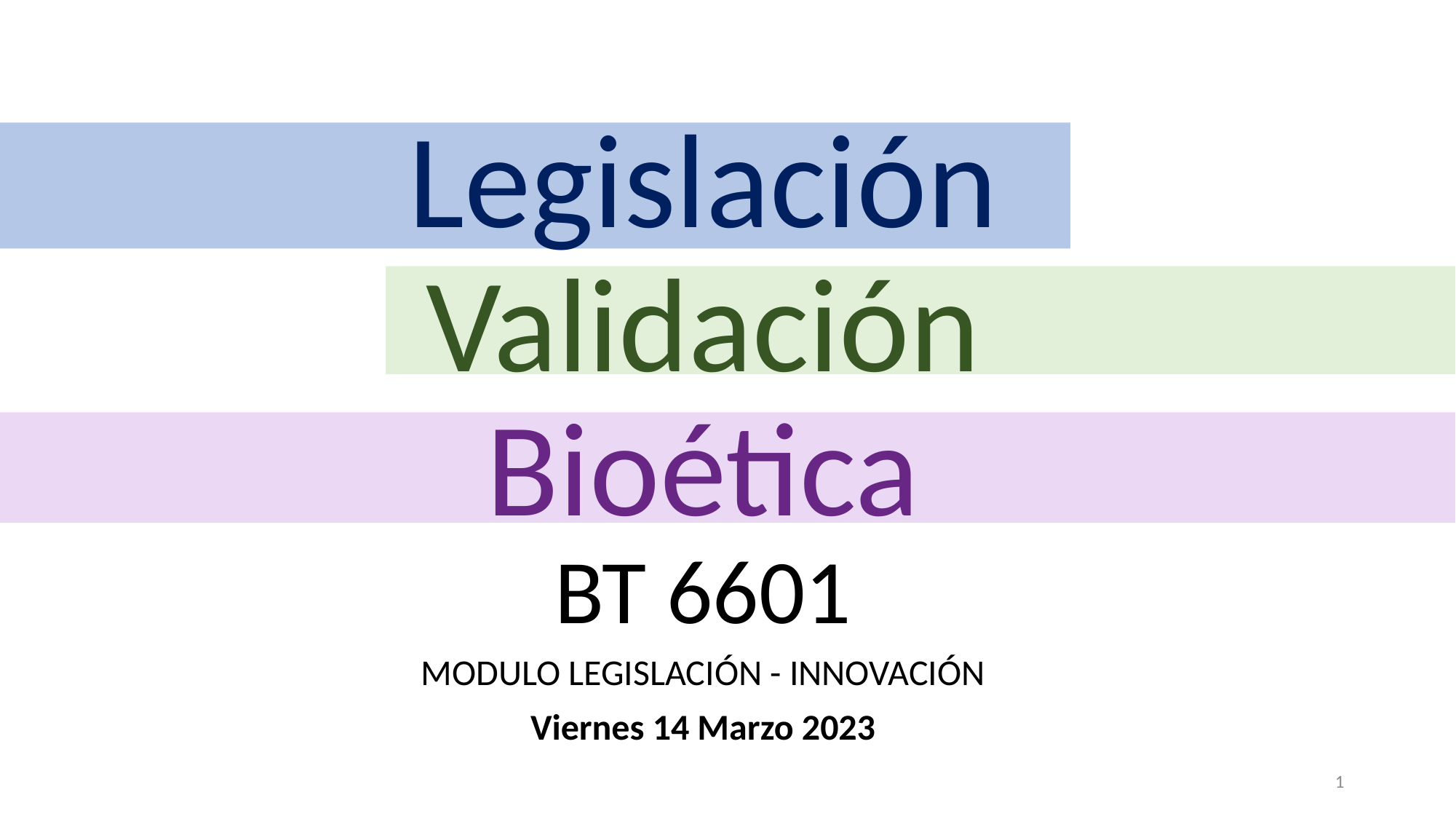

# Legislación Validación Bioética BT 6601

MODULO LEGISLACIÓN - INNOVACIÓN
Viernes 14 Marzo 2023
1